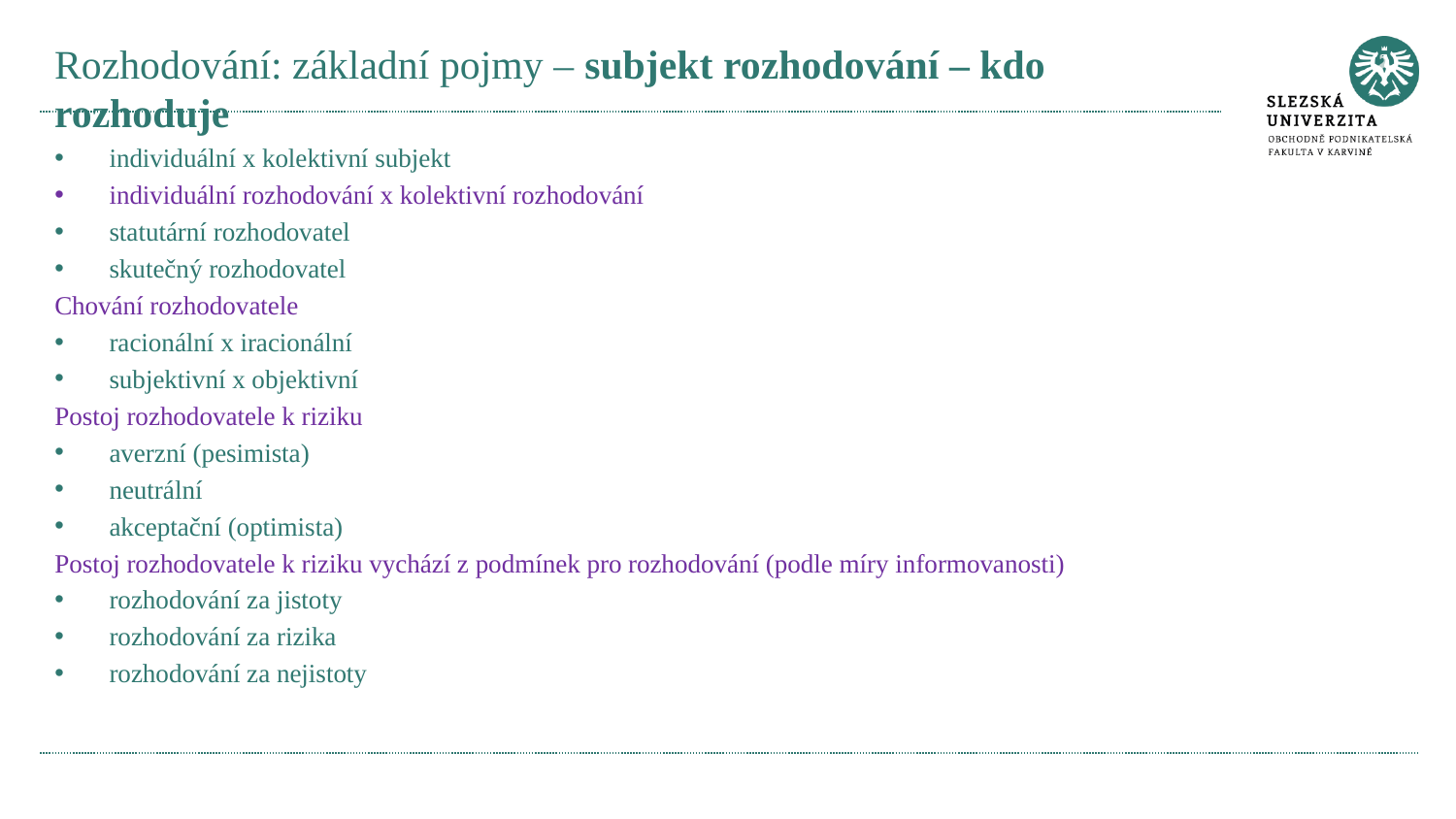

# Rozhodování: základní pojmy – subjekt rozhodování – kdo rozhoduje
individuální x kolektivní subjekt
individuální rozhodování x kolektivní rozhodování
statutární rozhodovatel
skutečný rozhodovatel
Chování rozhodovatele
racionální x iracionální
subjektivní x objektivní
Postoj rozhodovatele k riziku
averzní (pesimista)
neutrální
akceptační (optimista)
Postoj rozhodovatele k riziku vychází z podmínek pro rozhodování (podle míry informovanosti)
rozhodování za jistoty
rozhodování za rizika
rozhodování za nejistoty